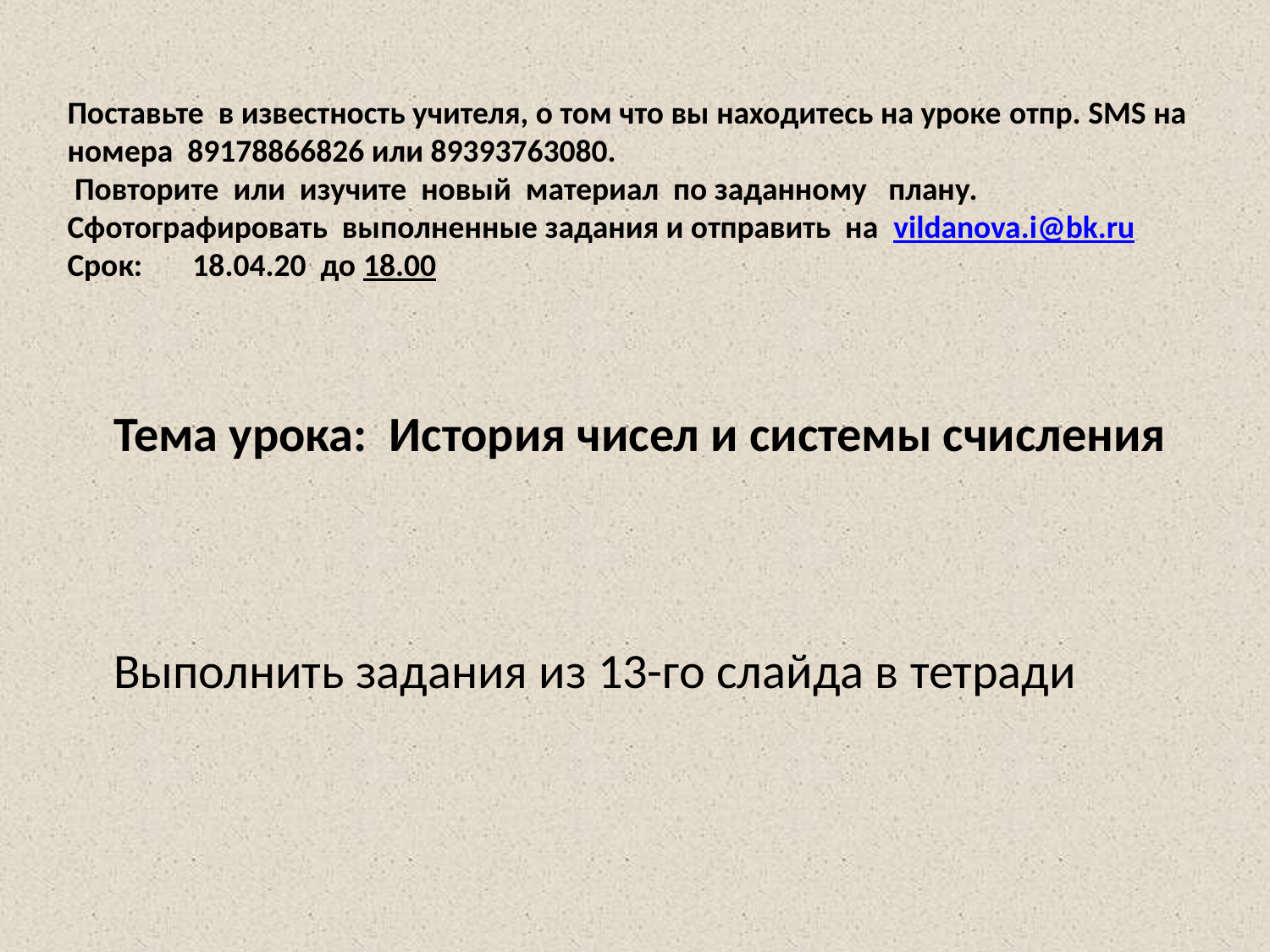

Поставьте  в известность учителя, о том что вы находитесь на уроке отпр. SMS на номера  89178866826 или 89393763080.
 Повторите  или  изучите  новый  материал  по заданному   плану.
Сфотографировать  выполненные задания и отправить  на  vildanova.i@bk.ru
Срок:       18.04.20  до 18.00
Тема урока:  История чисел и системы счисления

Выполнить задания из 13-го слайда в тетради